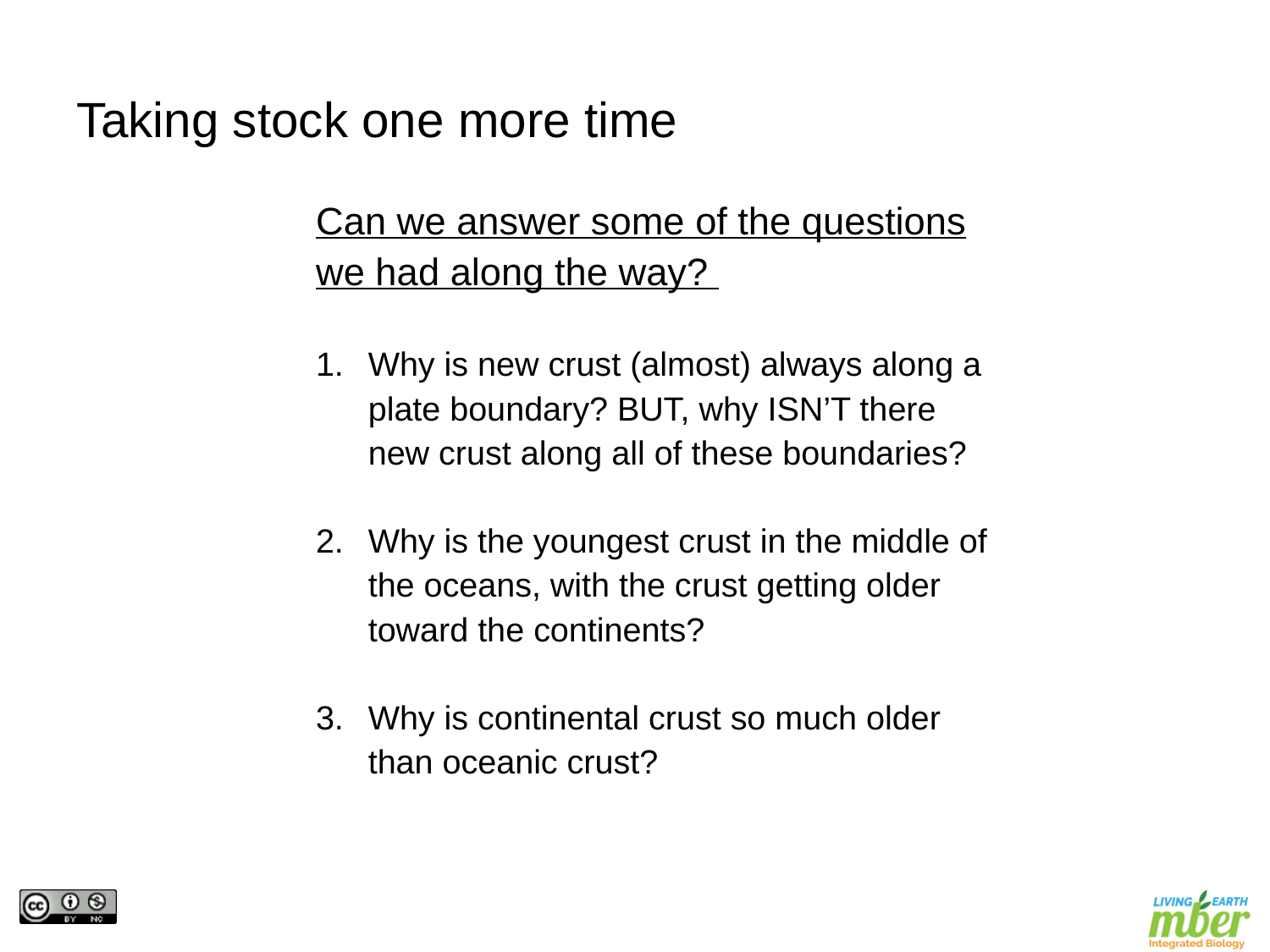

# Taking stock one more time
Can we answer some of the questions we had along the way?
Why is new crust (almost) always along a plate boundary? BUT, why ISN’T there new crust along all of these boundaries?
Why is the youngest crust in the middle of the oceans, with the crust getting older toward the continents?
Why is continental crust so much older than oceanic crust?